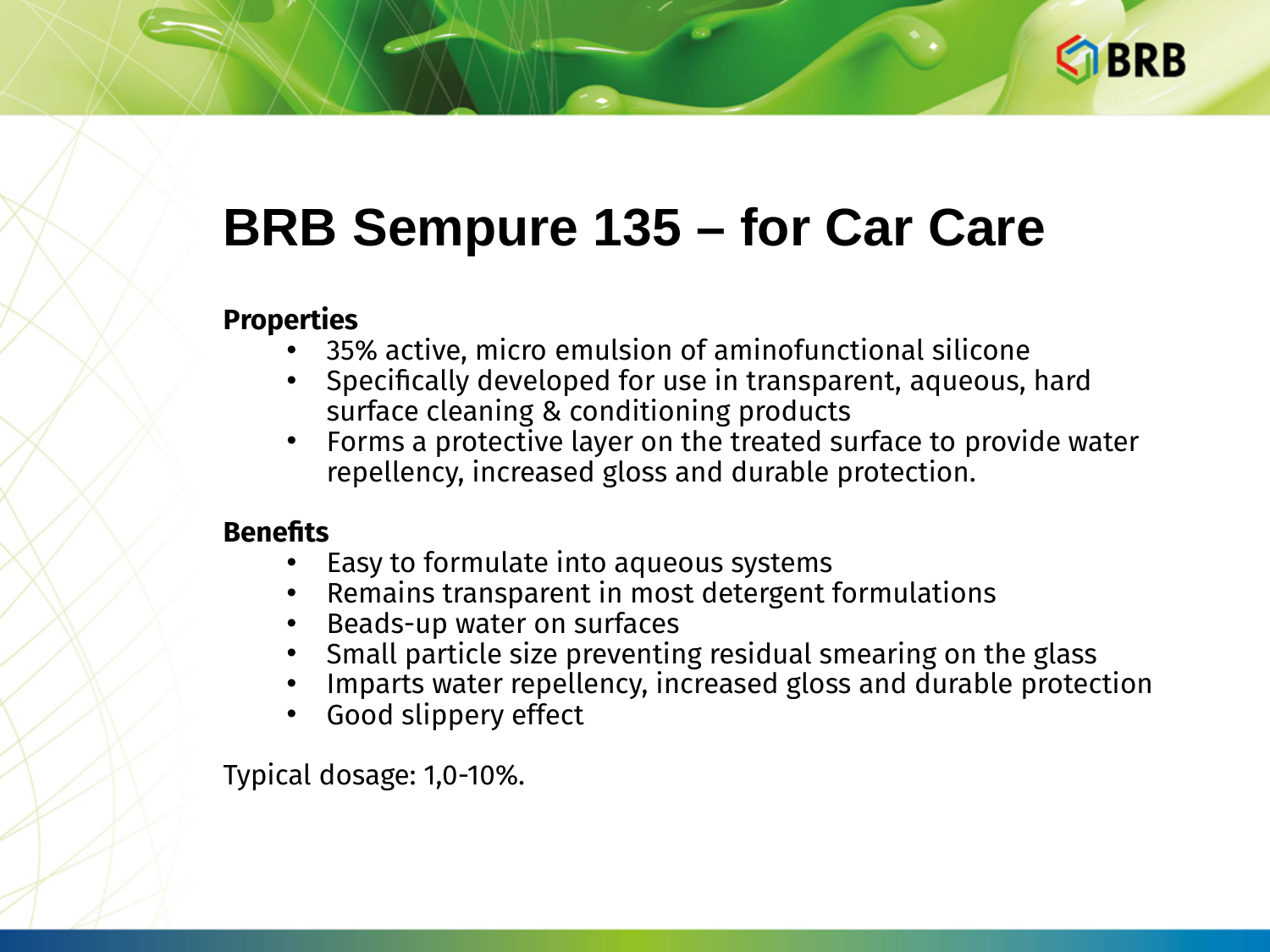

# BRB Sempure 135 – for Car Care
Properties
35% active, micro emulsion of aminofunctional silicone
Specifically developed for use in transparent, aqueous, hard surface cleaning & conditioning products
Forms a protective layer on the treated surface to provide water repellency, increased gloss and durable protection.

Benefits
Easy to formulate into aqueous systems
Remains transparent in most detergent formulations
Beads-up water on surfaces
Small particle size preventing residual smearing on the glass
Imparts water repellency, increased gloss and durable protection
Good slippery effect

Typical dosage: 1,0-10%.